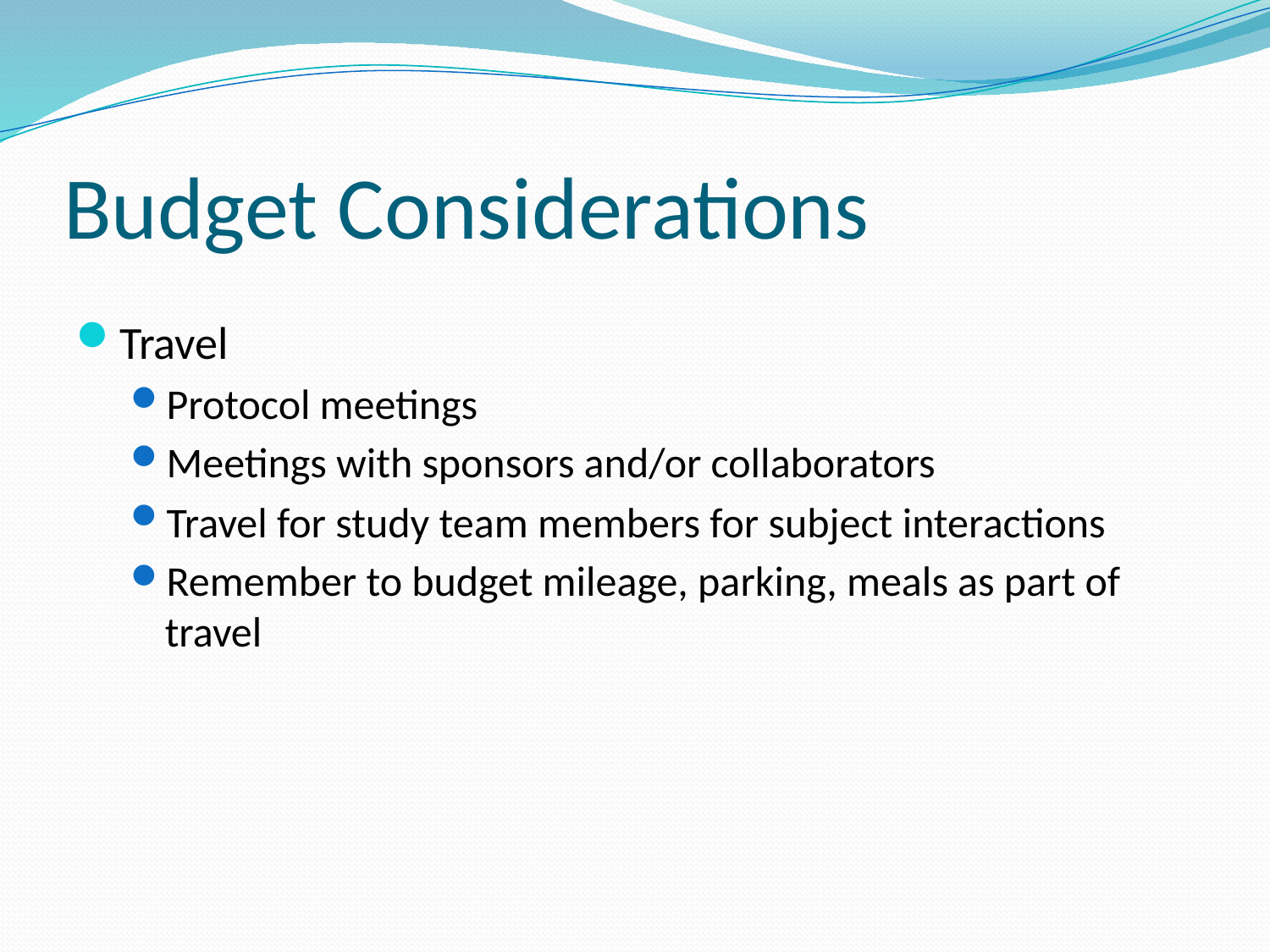

# Budget Considerations
Travel
Protocol meetings
Meetings with sponsors and/or collaborators
Travel for study team members for subject interactions
Remember to budget mileage, parking, meals as part of travel